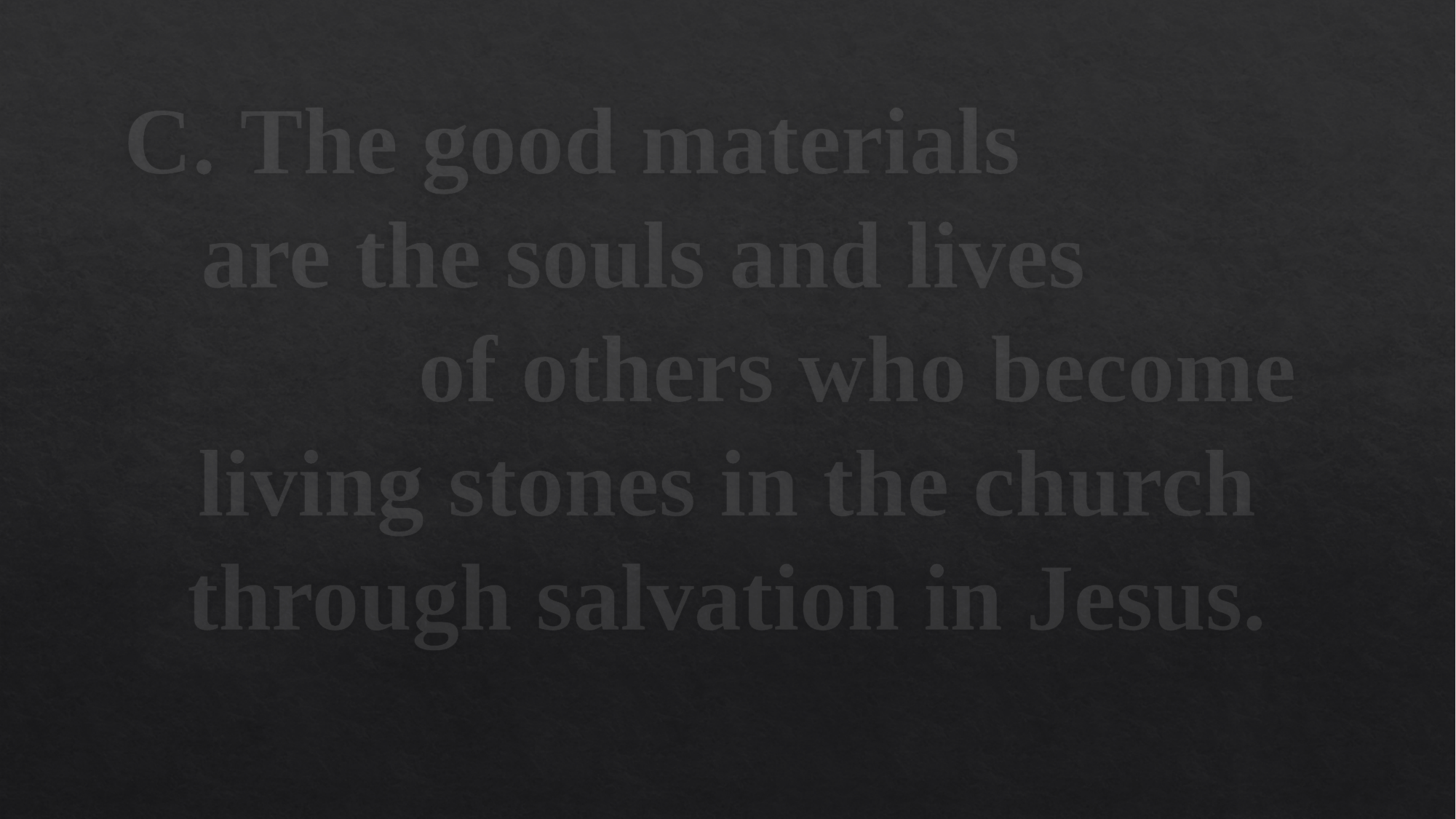

#
C. The good materials                 are the souls and lives                      of others who become living stones in the church through salvation in Jesus.